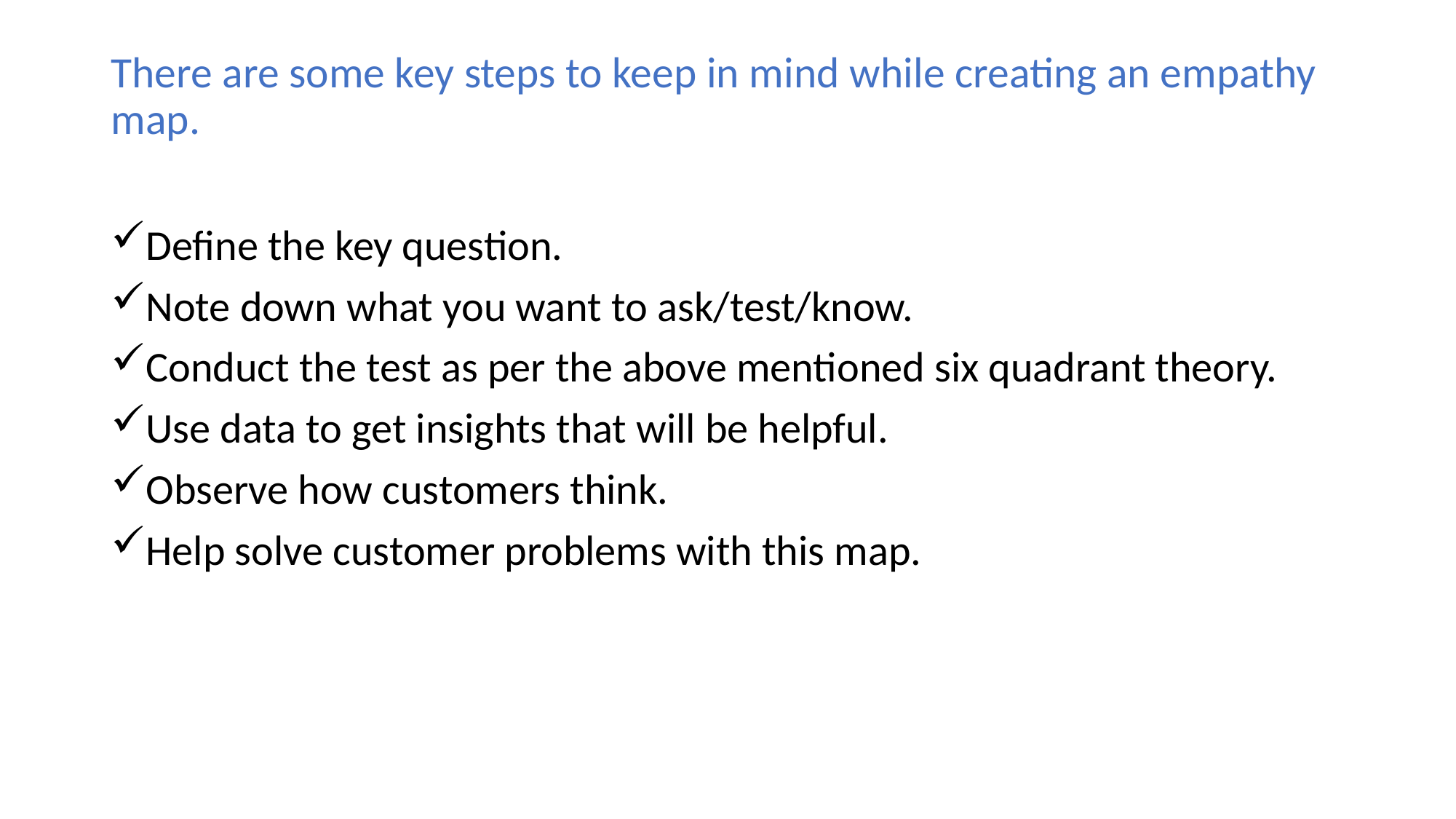

# There are some key steps to keep in mind while creating an empathy map.
Define the key question.
Note down what you want to ask/test/know.
Conduct the test as per the above mentioned six quadrant theory.
Use data to get insights that will be helpful.
Observe how customers think.
Help solve customer problems with this map.